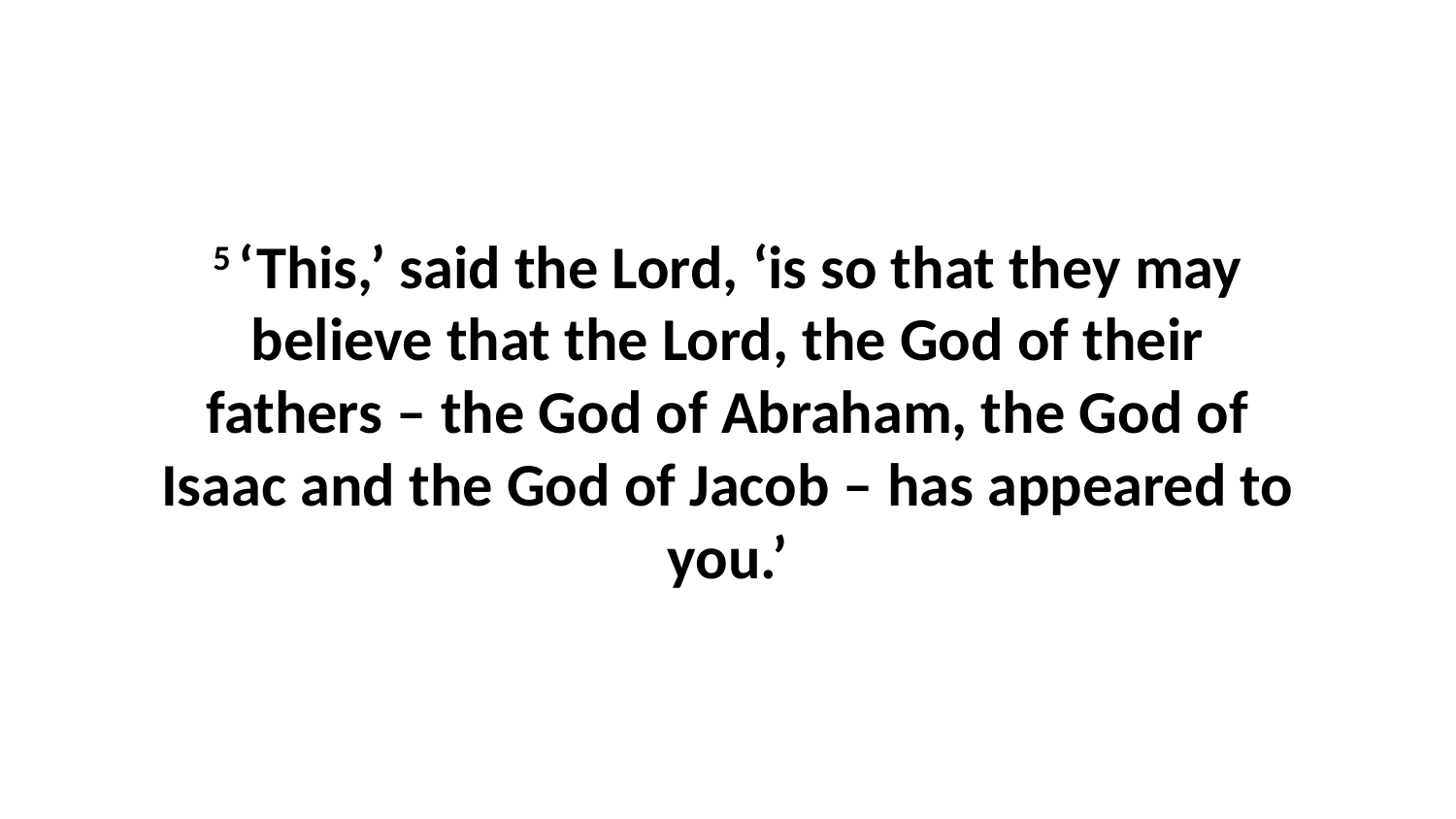

5 ‘This,’ said the Lord, ‘is so that they may believe that the Lord, the God of their fathers – the God of Abraham, the God of Isaac and the God of Jacob – has appeared to you.’